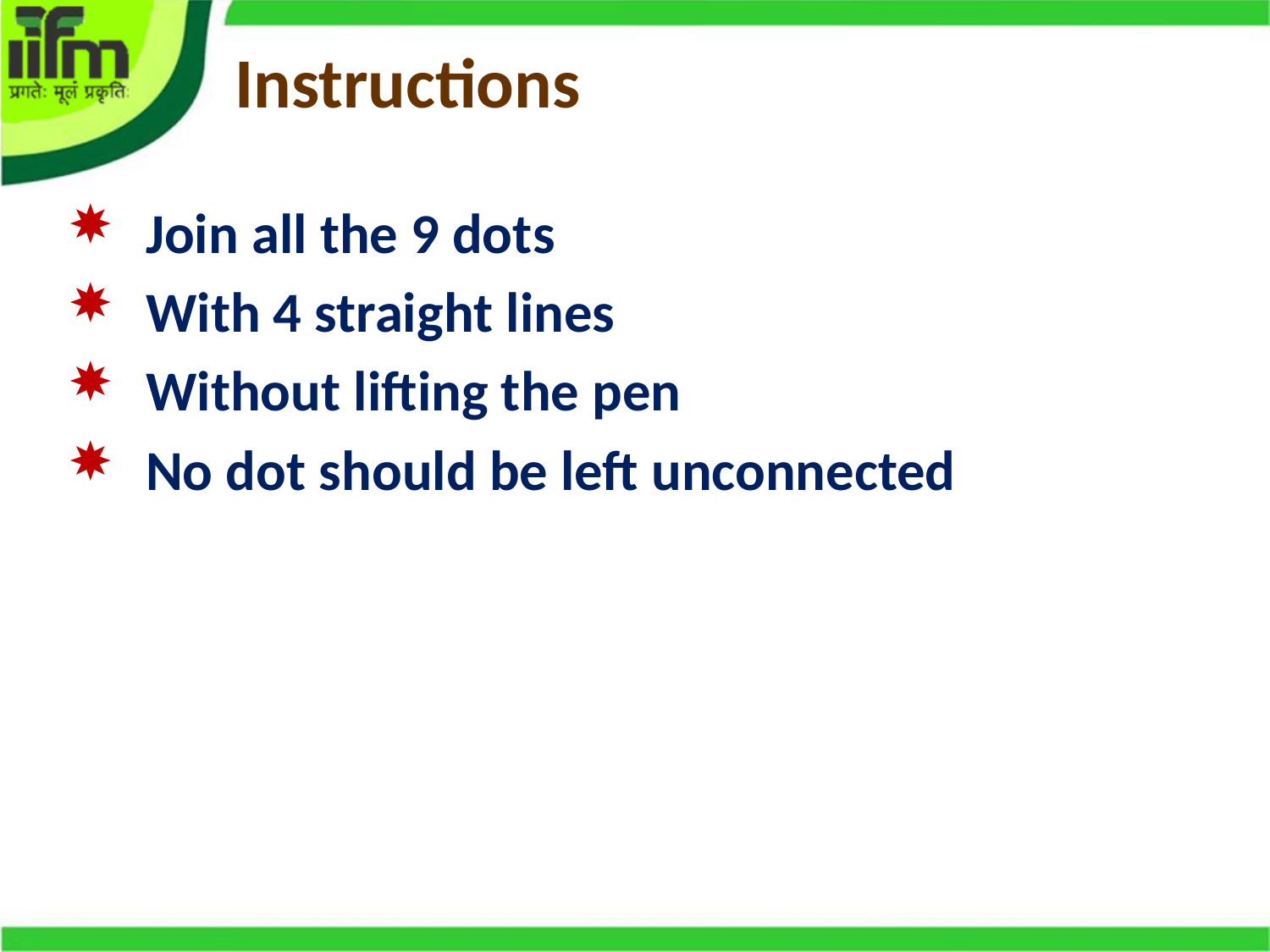

# Instructions
Join all the 9 dots
With 4 straight lines
Without lifting the pen
No dot should be left unconnected